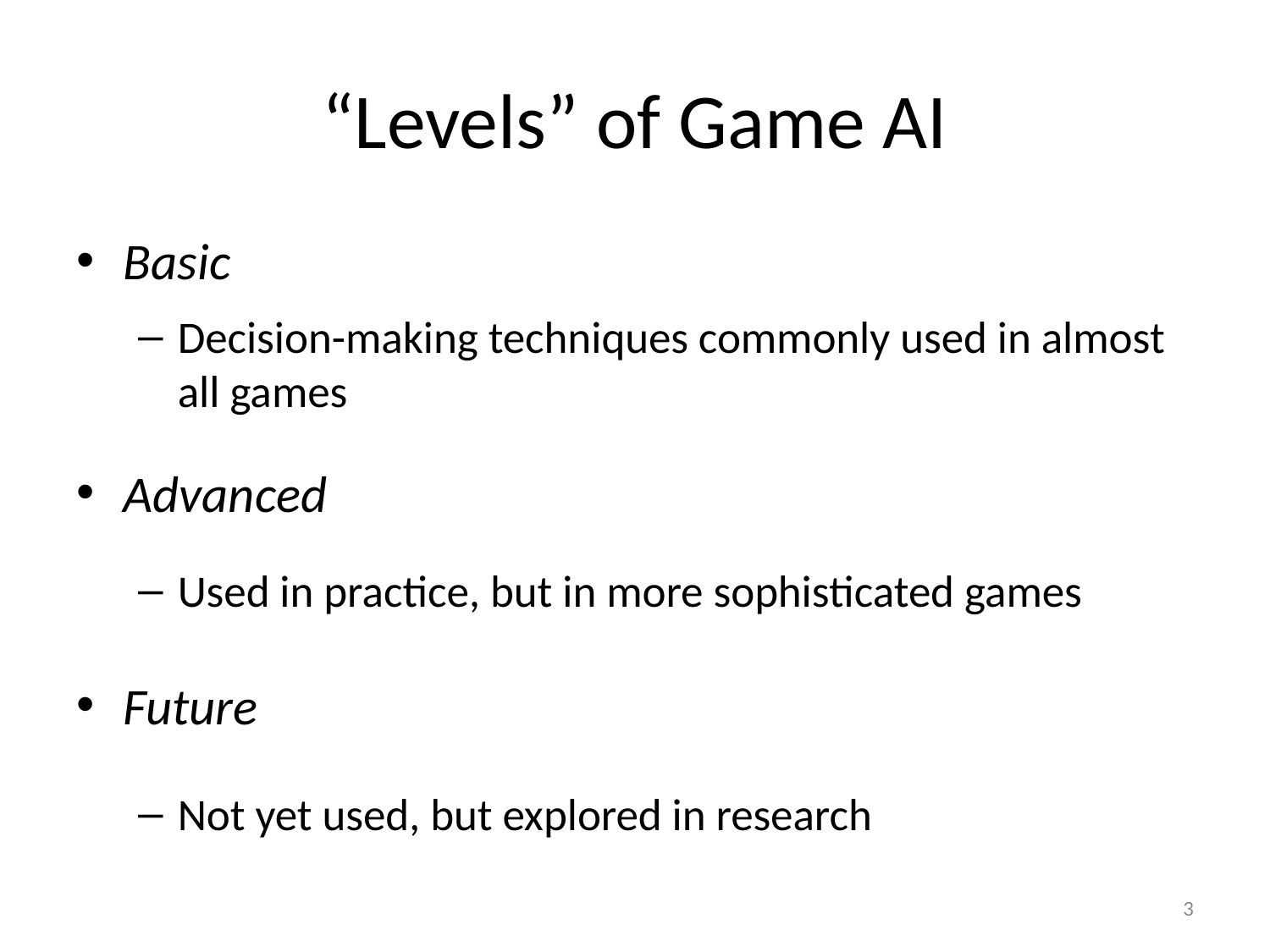

# “Levels” of Game AI
Basic
Decision-making techniques commonly used in almost all games
Advanced
Used in practice, but in more sophisticated games
Future
Not yet used, but explored in research
3